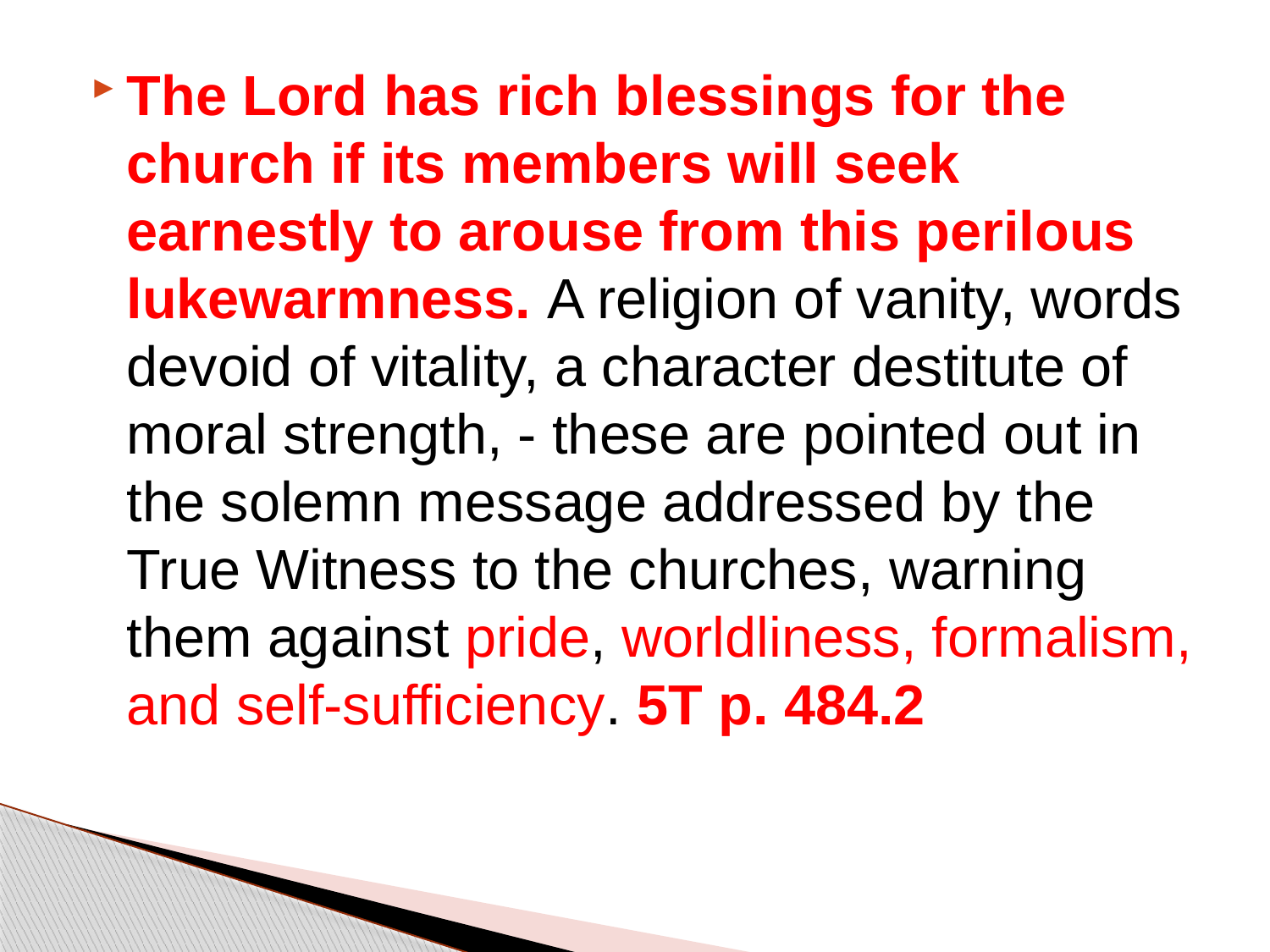

The Lord has rich blessings for the church if its members will seek earnestly to arouse from this perilous lukewarmness. A religion of vanity, words devoid of vitality, a character destitute of moral strength, - these are pointed out in the solemn message addressed by the True Witness to the churches, warning them against pride, worldliness, formalism, and self-sufficiency. 5T p. 484.2